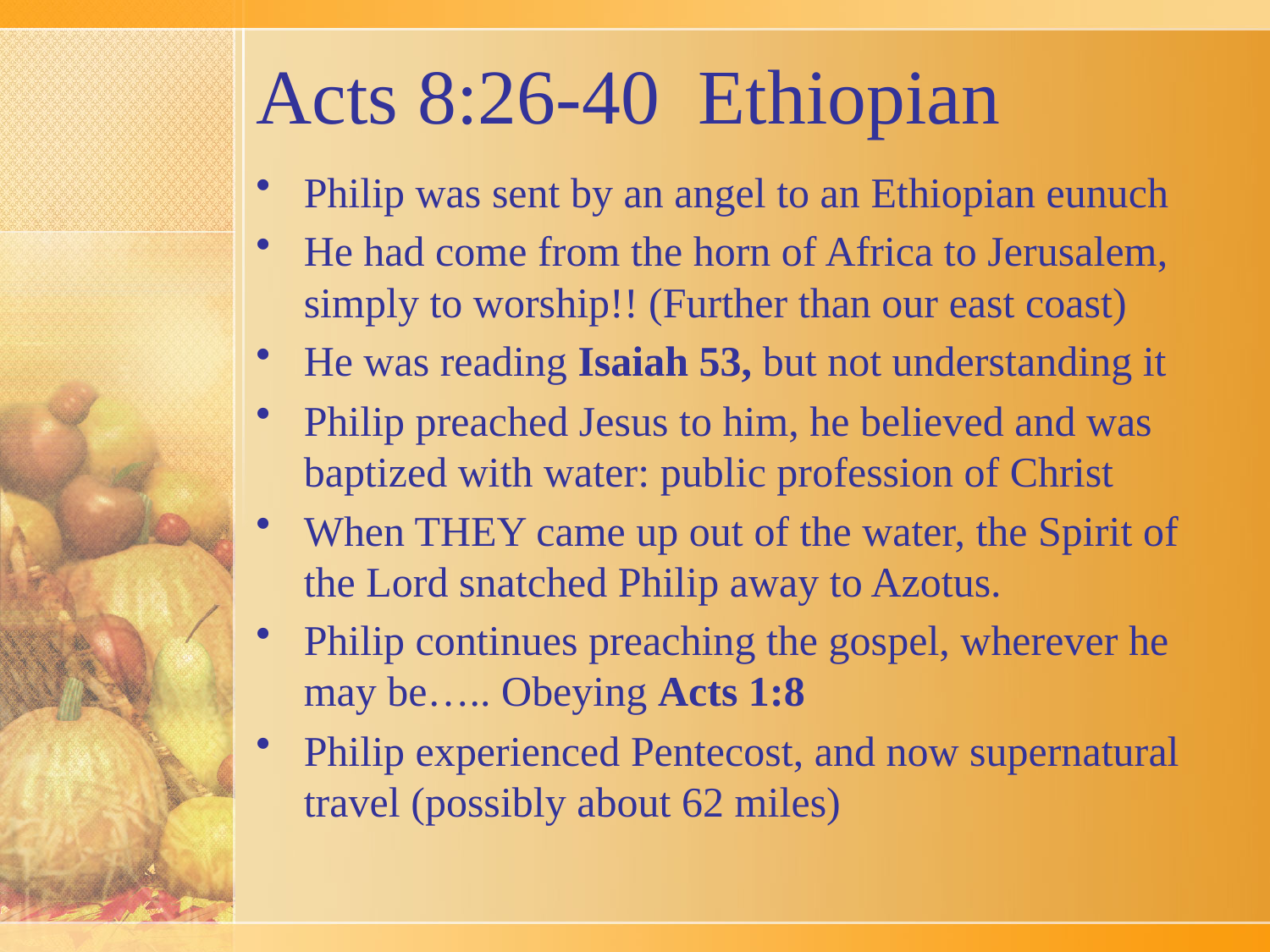

# Acts 8:26-40  Ethiopian
Philip was sent by an angel to an Ethiopian eunuch
He had come from the horn of Africa to Jerusalem, simply to worship!! (Further than our east coast)
He was reading Isaiah 53, but not understanding it
Philip preached Jesus to him, he believed and was baptized with water: public profession of Christ
When THEY came up out of the water, the Spirit of the Lord snatched Philip away to Azotus.
Philip continues preaching the gospel, wherever he may be….. Obeying Acts 1:8
Philip experienced Pentecost, and now supernatural travel (possibly about 62 miles)